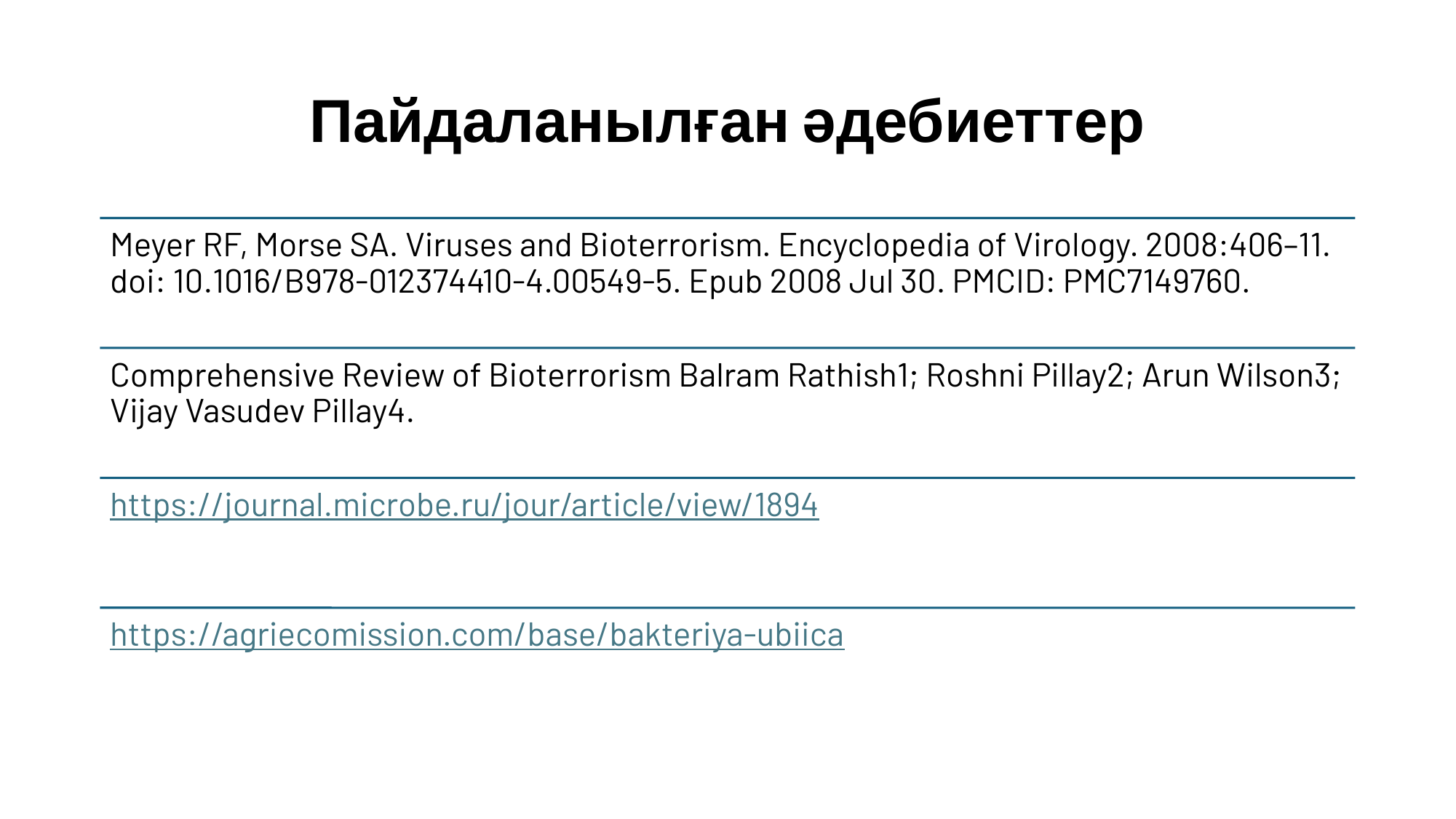

# Пайдаланылған әдебиеттер
Meyer RF, Morse SA. Viruses and Bioterrorism. Encyclopedia of Virology. 2008:406–11. doi: 10.1016/B978-012374410-4.00549-5. Epub 2008 Jul 30. PMCID: PMC7149760.
Comprehensive Review of Bioterrorism Balram Rathish1; Roshni Pillay2; Arun Wilson3; Vijay Vasudev Pillay4.
https://journal.microbe.ru/jour/article/view/1894
https://agriecomission.com/base/bakteriya-ubiica